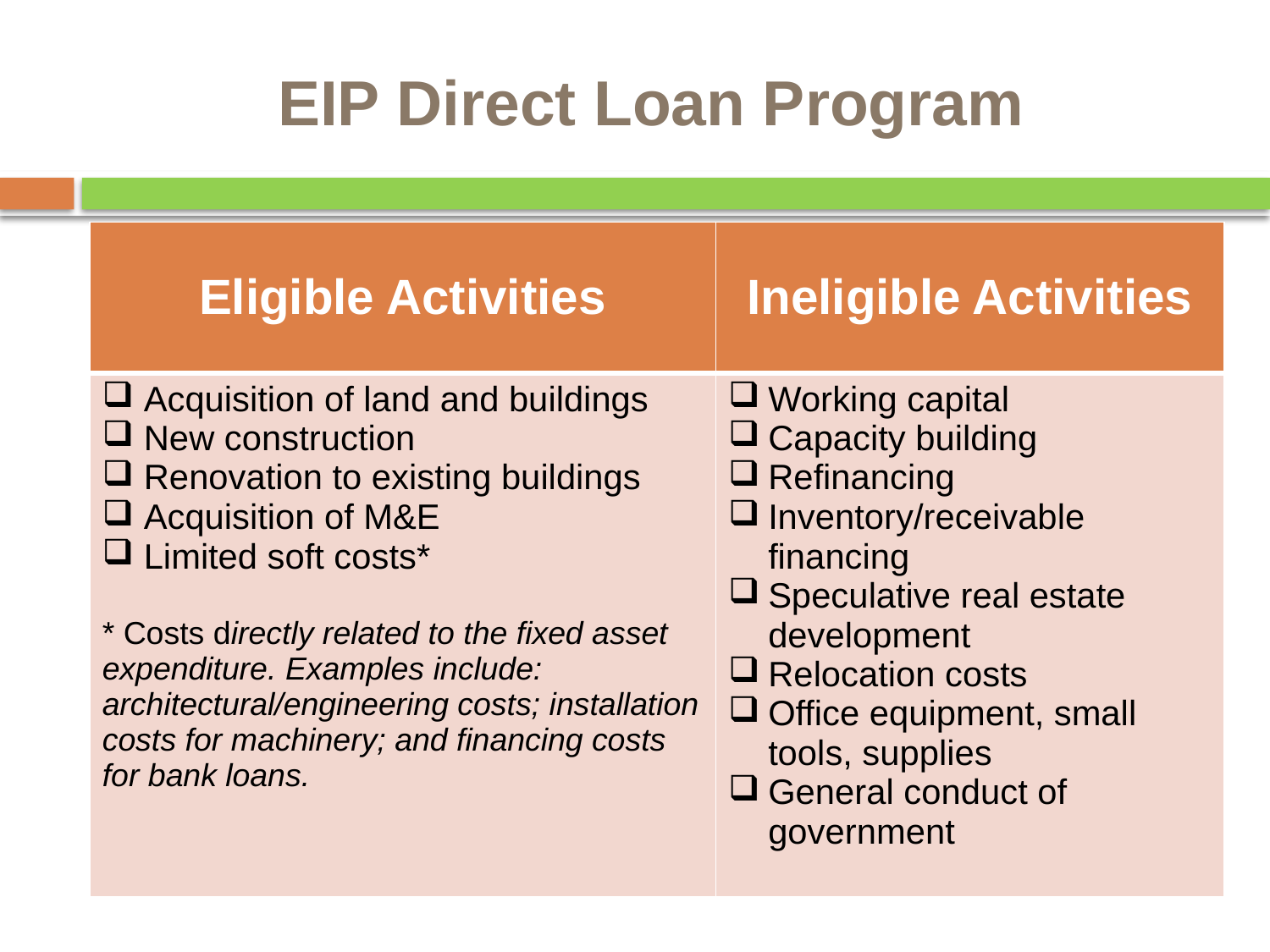

# EIP Direct Loan Program

| Eligible Activities | Ineligible Activities |
| --- | --- |
| Acquisition of land and buildings New construction Renovation to existing buildings Acquisition of M&E Limited soft costs\* \* Costs directly related to the fixed asset expenditure. Examples include: architectural/engineering costs; installation costs for machinery; and financing costs for bank loans. | Working capital Capacity building Refinancing Inventory/receivable financing Speculative real estate development Relocation costs Office equipment, small tools, supplies General conduct of government |